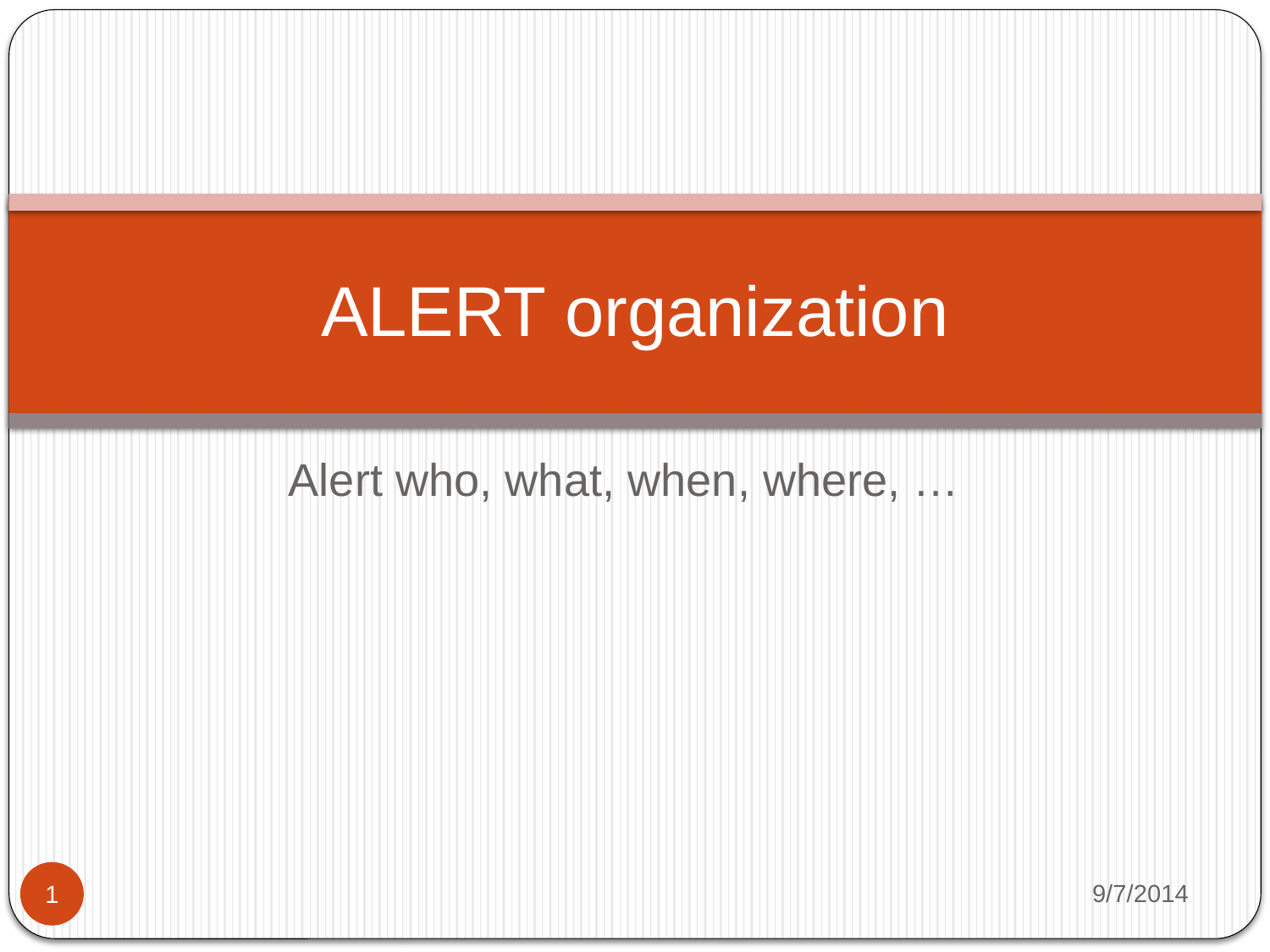

# ALERT organization
Alert who, what, when, where, …
9/7/2014
1